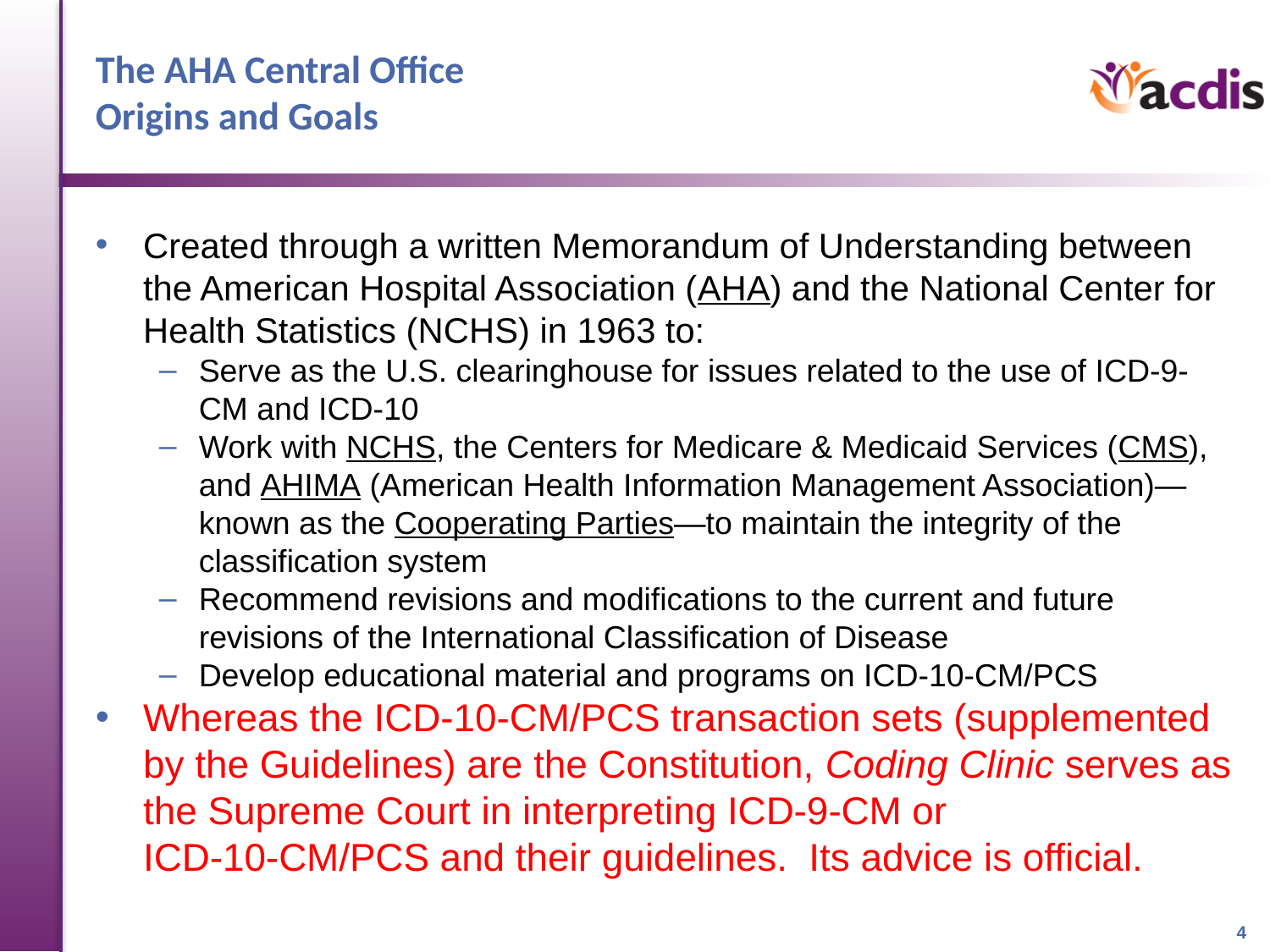

# The AHA Central Office Origins and Goals
Created through a written Memorandum of Understanding between the American Hospital Association (AHA) and the National Center for Health Statistics (NCHS) in 1963 to:
Serve as the U.S. clearinghouse for issues related to the use of ICD-9-CM and ICD-10
Work with NCHS, the Centers for Medicare & Medicaid Services (CMS), and AHIMA (American Health Information Management Association)—known as the Cooperating Parties—to maintain the integrity of the classification system
Recommend revisions and modifications to the current and future revisions of the International Classification of Disease
Develop educational material and programs on ICD-10-CM/PCS
Whereas the ICD-10-CM/PCS transaction sets (supplemented by the Guidelines) are the Constitution, Coding Clinic serves as the Supreme Court in interpreting ICD-9-CM or ICD-10-CM/PCS and their guidelines.  Its advice is official.